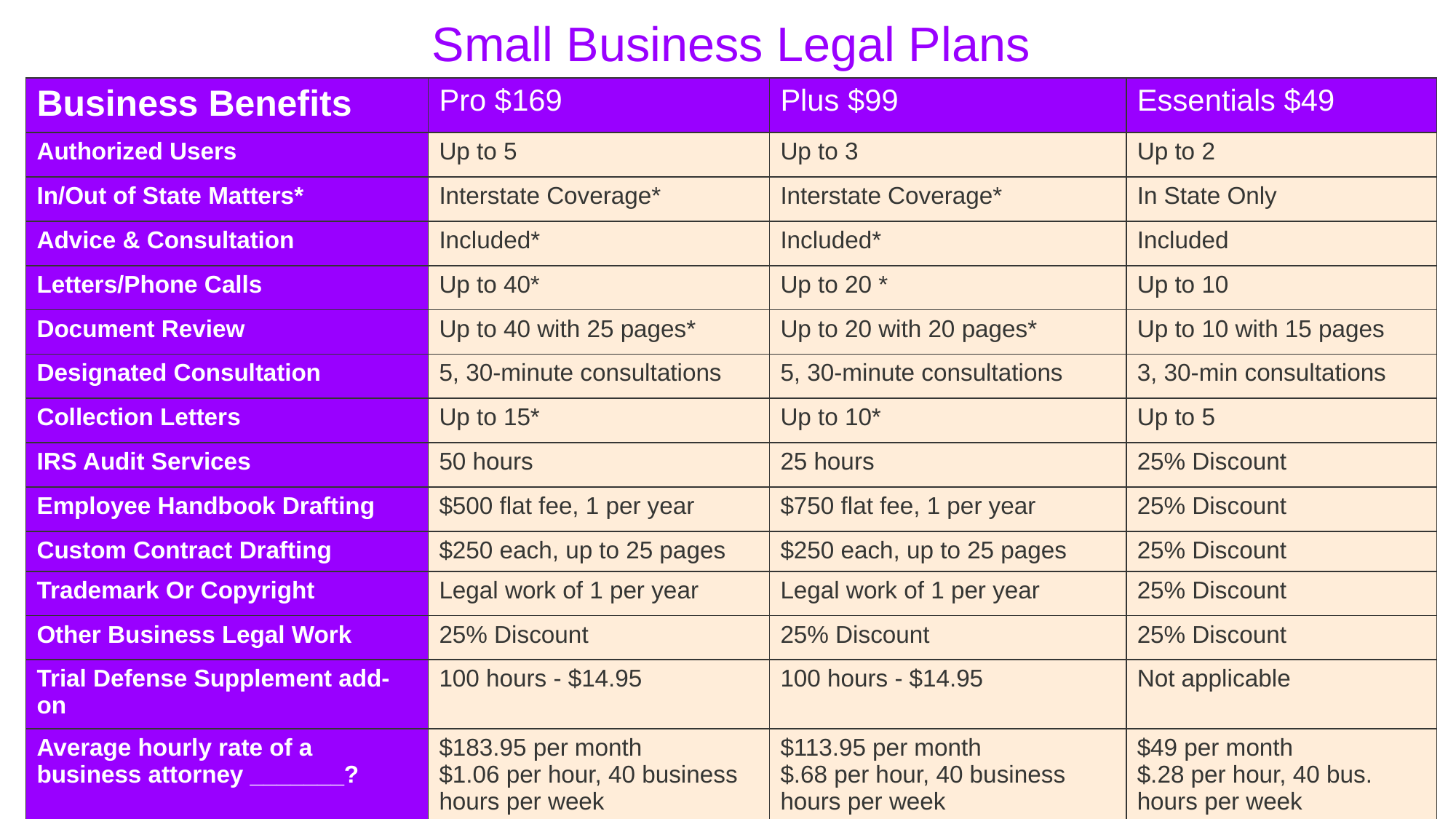

Small Business Legal Plans
| Business Benefits | Pro $169 | Plus $99 | Essentials $49 |
| --- | --- | --- | --- |
| Authorized Users | Up to 5 | Up to 3 | Up to 2 |
| In/Out of State Matters\* | Interstate Coverage\* | Interstate Coverage\* | In State Only |
| Advice & Consultation | Included\* | Included\* | Included |
| Letters/Phone Calls | Up to 40\* | Up to 20 \* | Up to 10 |
| Document Review | Up to 40 with 25 pages\* | Up to 20 with 20 pages\* | Up to 10 with 15 pages |
| Designated Consultation | 5, 30-minute consultations | 5, 30-minute consultations | 3, 30-min consultations |
| Collection Letters | Up to 15\* | Up to 10\* | Up to 5 |
| IRS Audit Services | 50 hours | 25 hours | 25% Discount |
| Employee Handbook Drafting | $500 flat fee, 1 per year | $750 flat fee, 1 per year | 25% Discount |
| Custom Contract Drafting | $250 each, up to 25 pages | $250 each, up to 25 pages | 25% Discount |
| Trademark Or Copyright | Legal work of 1 per year | Legal work of 1 per year | 25% Discount |
| Other Business Legal Work | 25% Discount | 25% Discount | 25% Discount |
| Trial Defense Supplement add-on | 100 hours - $14.95 | 100 hours - $14.95 | Not applicable |
| Average hourly rate of a business attorney \_\_\_\_\_\_\_? | $183.95 per month $1.06 per hour, 40 business hours per week | $113.95 per month $.68 per hour, 40 business hours per week | $49 per month $.28 per hour, 40 bus. hours per week |
|  |
| --- |
|  |
|  |
|  |
|  |
|  |
|  |
|  |